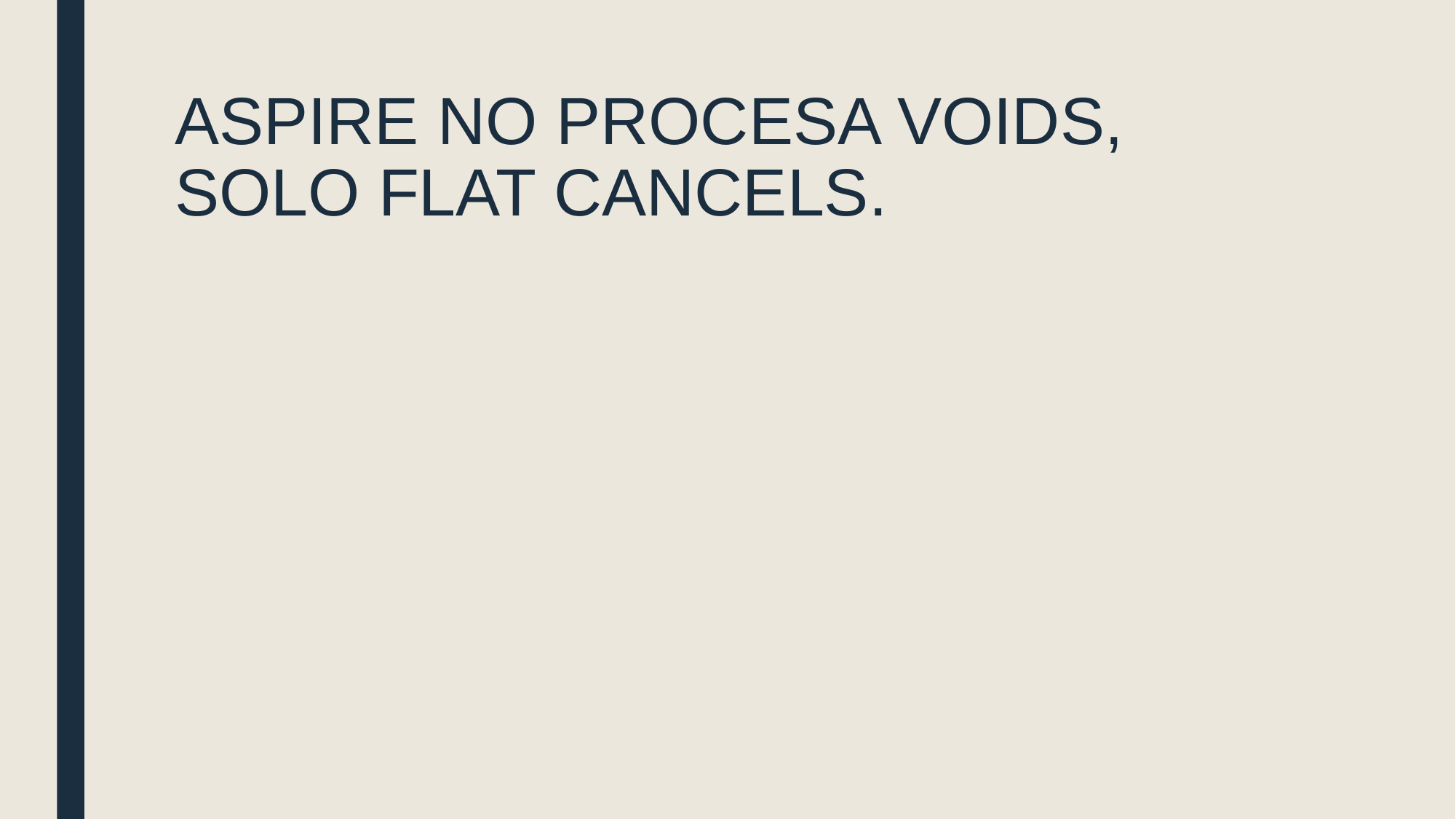

# ASPIRE NO PROCESA VOIDS, SOLO FLAT CANCELS.